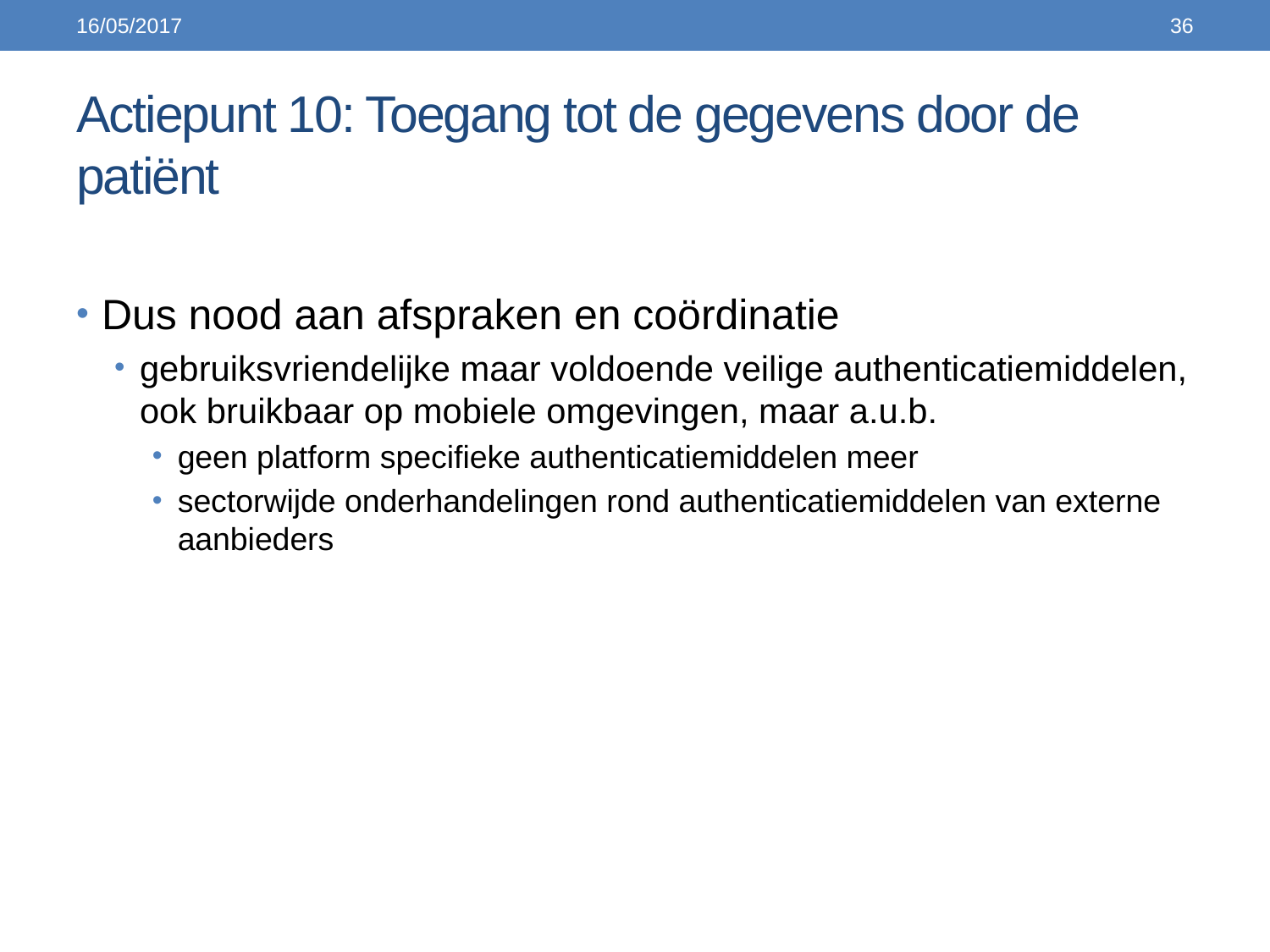

16/05/2017
36
# Actiepunt 10: Toegang tot de gegevens door de patiënt

Dus nood aan afspraken en coördinatie
gebruiksvriendelijke maar voldoende veilige authenticatiemiddelen, ook bruikbaar op mobiele omgevingen, maar a.u.b.
geen platform specifieke authenticatiemiddelen meer
sectorwijde onderhandelingen rond authenticatiemiddelen van externe aanbieders